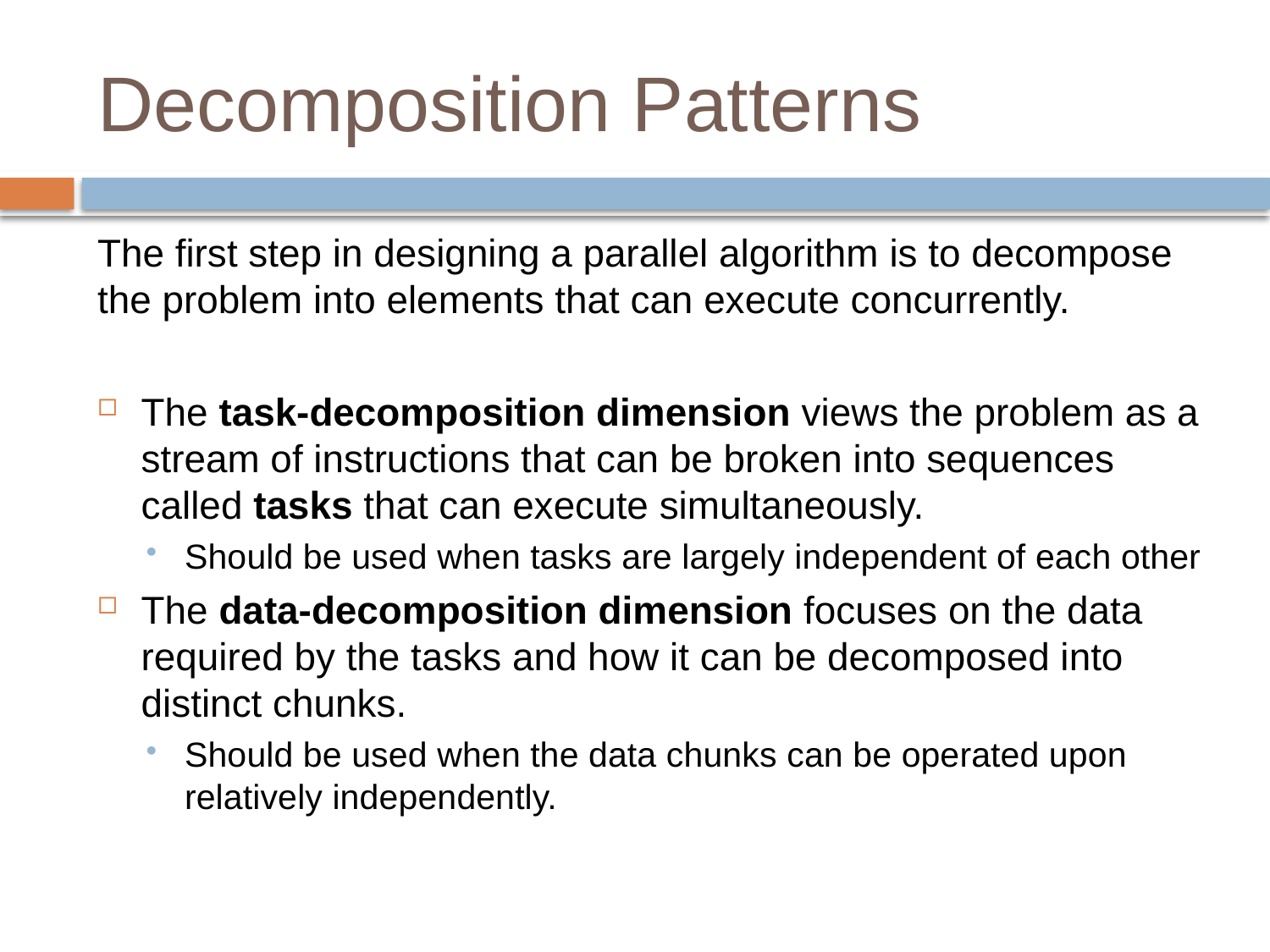

# Decomposition Patterns
The first step in designing a parallel algorithm is to decompose the problem into elements that can execute concurrently.

The task-decomposition dimension views the problem as a stream of instructions that can be broken into sequences called tasks that can execute simultaneously.
Should be used when tasks are largely independent of each other
The data-decomposition dimension focuses on the data required by the tasks and how it can be decomposed into distinct chunks.
Should be used when the data chunks can be operated upon relatively independently.